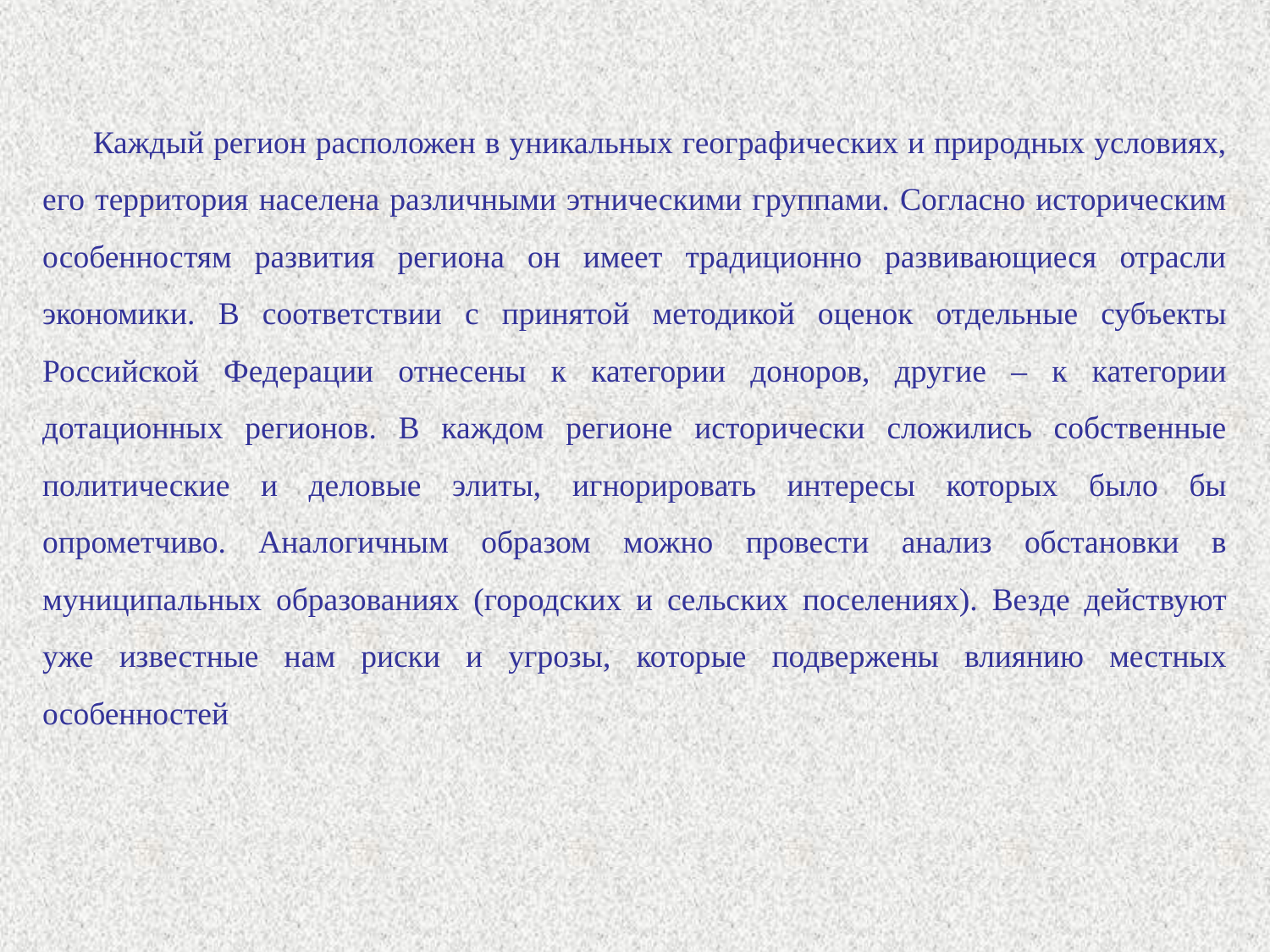

Каждый регион расположен в уникальных географических и природных условиях, его территория населена различными этническими группами. Согласно историческим особенностям развития региона он имеет традиционно развивающиеся отрасли экономики. В соответствии с принятой методикой оценок отдельные субъекты Российской Федерации отнесены к категории доноров, другие – к категории дотационных регионов. В каждом регионе исторически сложились собственные политические и деловые элиты, игнорировать интересы которых было бы опрометчиво. Аналогичным образом можно провести анализ обстановки в муниципальных образованиях (городских и сельских поселениях). Везде действуют уже известные нам риски и угрозы, которые подвержены влиянию местных особенностей